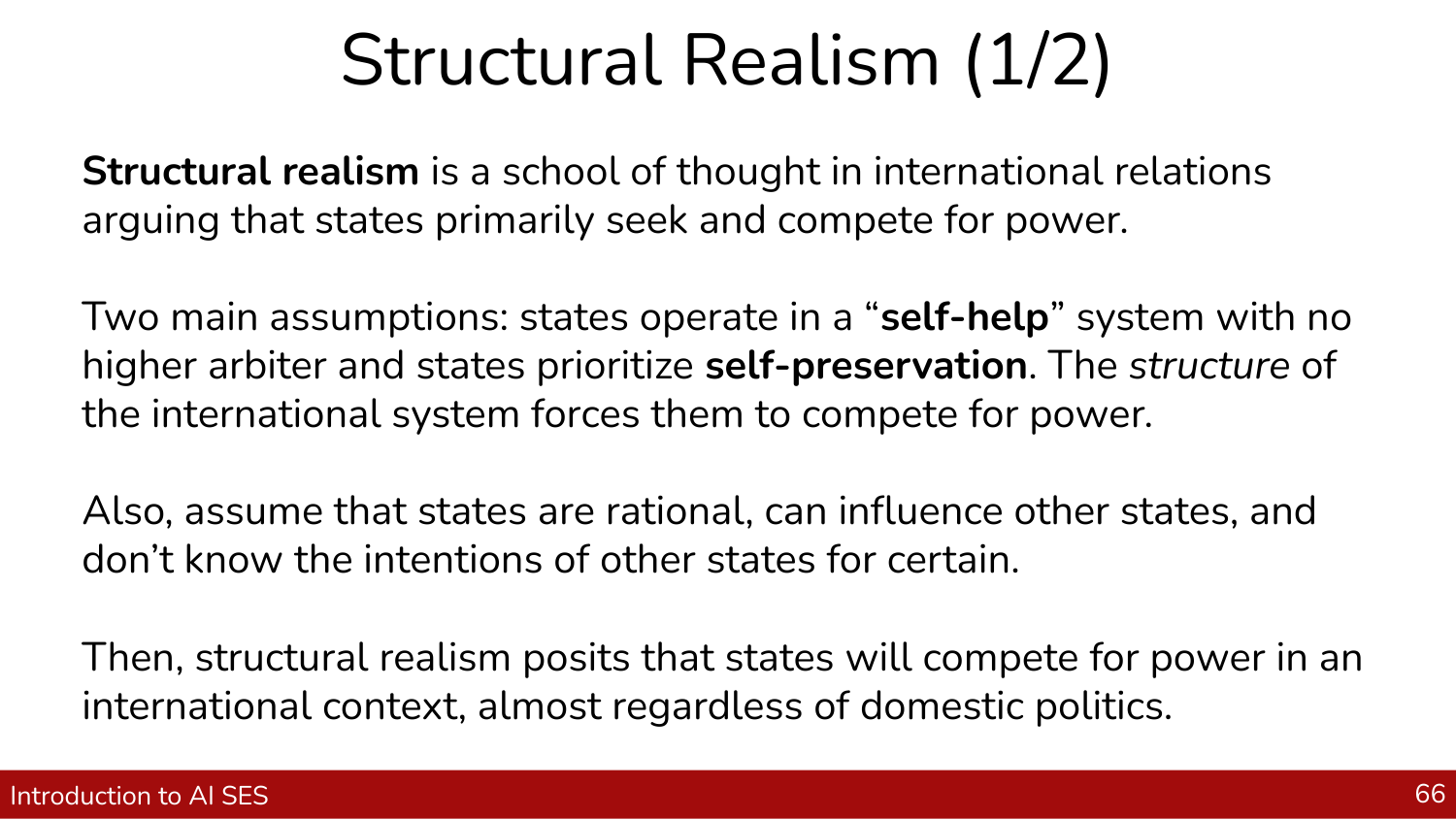

# Structural Realism (1/2)
Structural realism is a school of thought in international relations arguing that states primarily seek and compete for power.

Two main assumptions: states operate in a “self-help” system with no higher arbiter and states prioritize self-preservation. The structure of the international system forces them to compete for power.

Also, assume that states are rational, can influence other states, and don’t know the intentions of other states for certain.

Then, structural realism posits that states will compete for power in an international context, almost regardless of domestic politics.
66
Introduction to AI SES